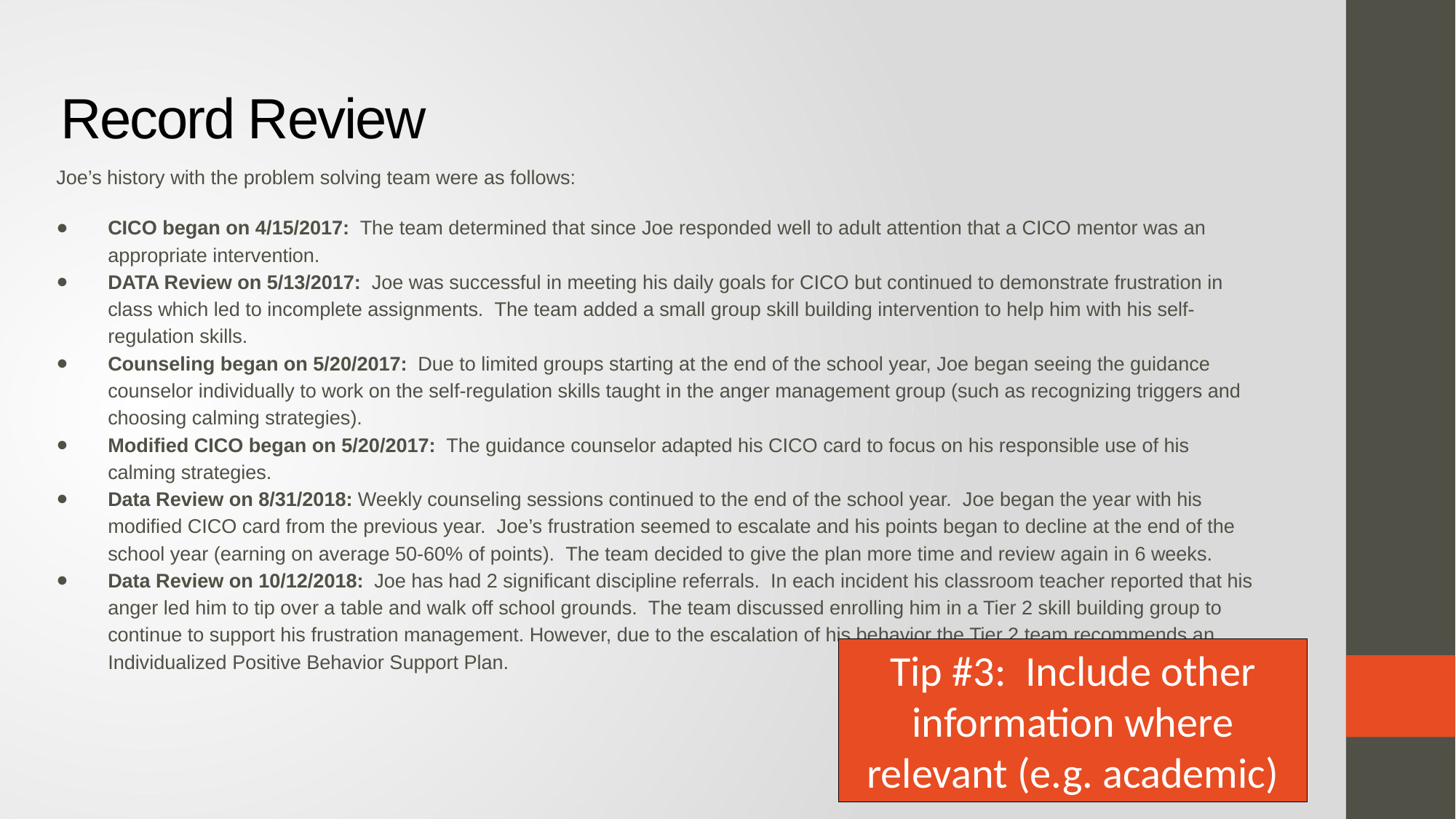

# Record Review
Joe’s history with the problem solving team were as follows:
CICO began on 4/15/2017:  The team determined that since Joe responded well to adult attention that a CICO mentor was an appropriate intervention.
DATA Review on 5/13/2017:  Joe was successful in meeting his daily goals for CICO but continued to demonstrate frustration in class which led to incomplete assignments.  The team added a small group skill building intervention to help him with his self-regulation skills.
Counseling began on 5/20/2017:  Due to limited groups starting at the end of the school year, Joe began seeing the guidance counselor individually to work on the self-regulation skills taught in the anger management group (such as recognizing triggers and choosing calming strategies).
Modified CICO began on 5/20/2017:  The guidance counselor adapted his CICO card to focus on his responsible use of his calming strategies.
Data Review on 8/31/2018: Weekly counseling sessions continued to the end of the school year.  Joe began the year with his modified CICO card from the previous year.  Joe’s frustration seemed to escalate and his points began to decline at the end of the school year (earning on average 50-60% of points).  The team decided to give the plan more time and review again in 6 weeks.
Data Review on 10/12/2018:  Joe has had 2 significant discipline referrals.  In each incident his classroom teacher reported that his anger led him to tip over a table and walk off school grounds.  The team discussed enrolling him in a Tier 2 skill building group to continue to support his frustration management. However, due to the escalation of his behavior the Tier 2 team recommends an Individualized Positive Behavior Support Plan.

Tip #3:  Include other information where relevant (e.g. academic)